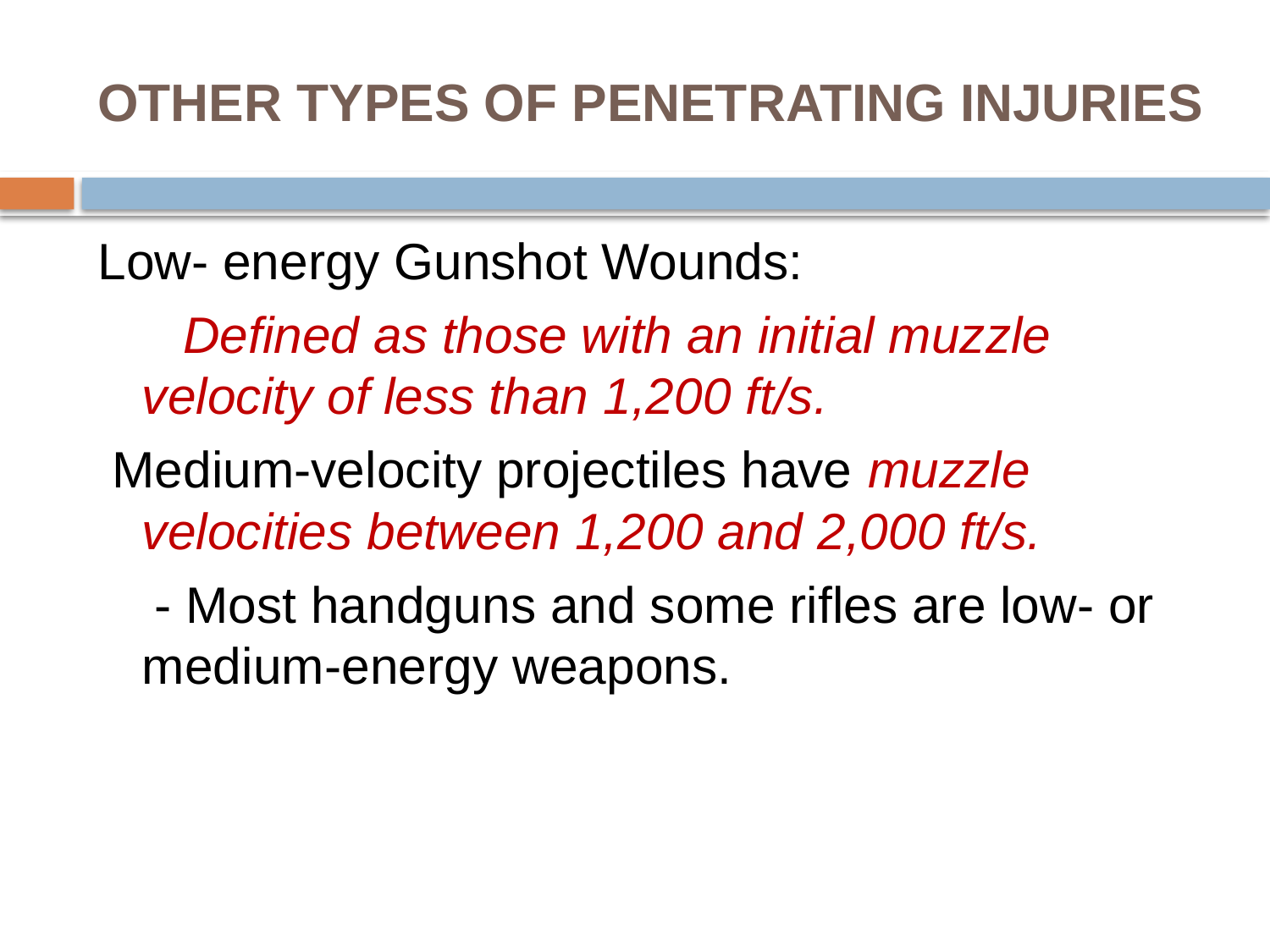

# OTHER TYPES OF PENETRATING INJURIES
Low- energy Gunshot Wounds:
      Defined as those with an initial muzzle  velocity of less than 1,200 ft/s.
 Medium-velocity projectiles have muzzle  velocities between 1,200 and 2,000 ft/s.
    - Most handguns and some rifles are low- or medium-energy weapons.